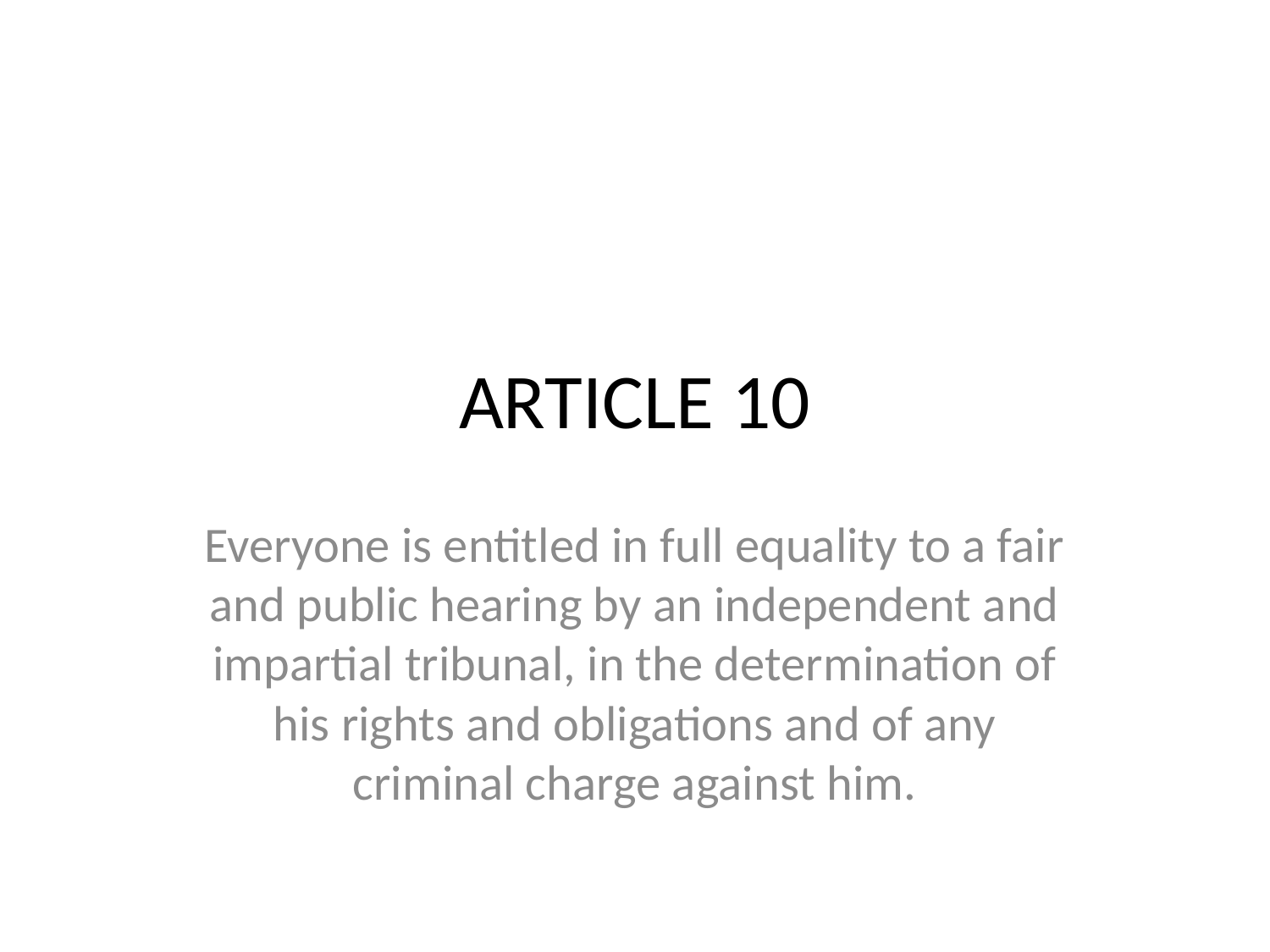

# ARTICLE 10
Everyone is entitled in full equality to a fair and public hearing by an independent and impartial tribunal, in the determination of his rights and obligations and of any criminal charge against him.